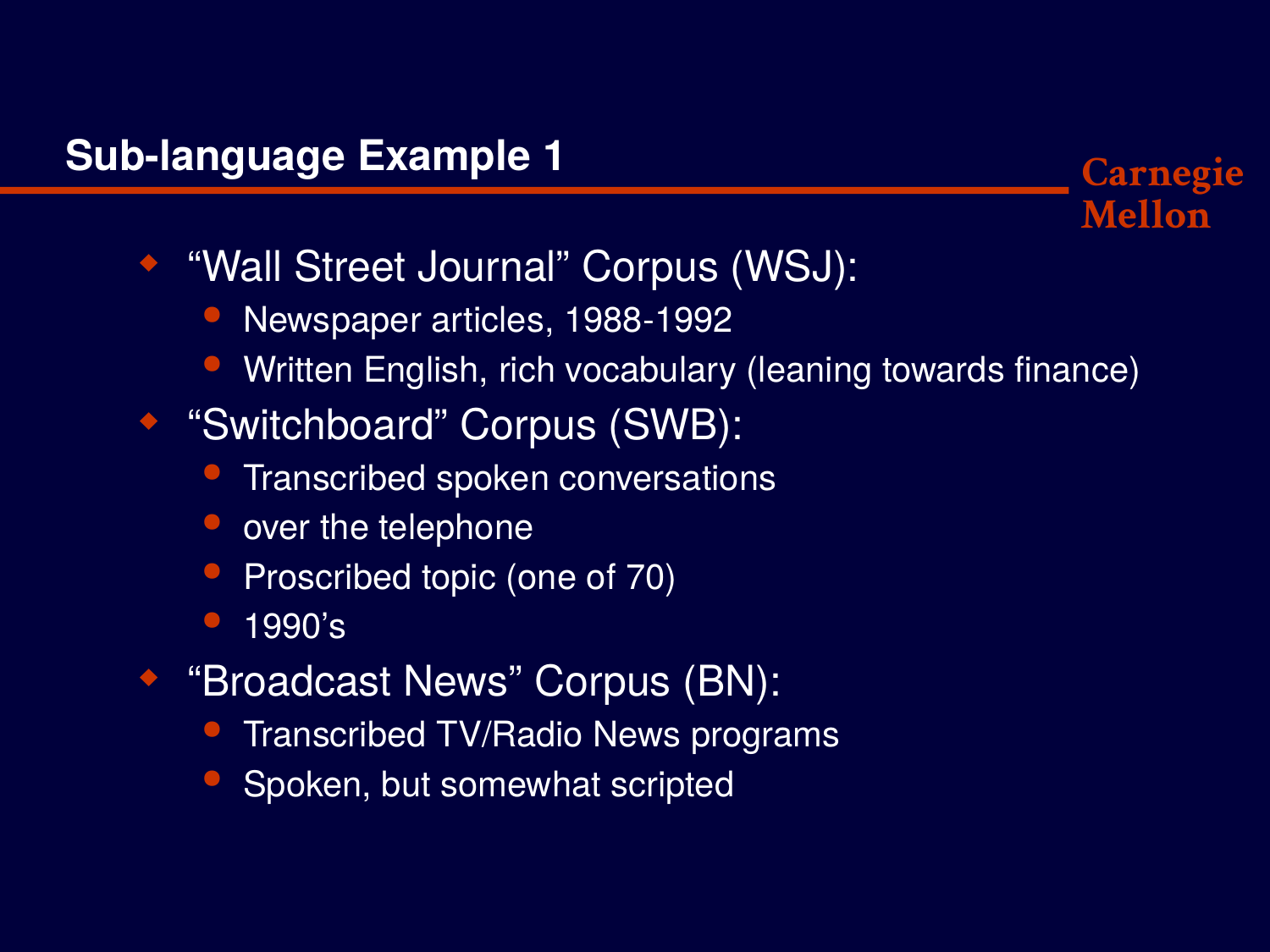

# Sub-language Example 1
“Wall Street Journal” Corpus (WSJ):
Newspaper articles, 1988-1992
Written English, rich vocabulary (leaning towards finance)
“Switchboard” Corpus (SWB):
Transcribed spoken conversations
over the telephone
Proscribed topic (one of 70)
1990’s
“Broadcast News” Corpus (BN):
Transcribed TV/Radio News programs
Spoken, but somewhat scripted